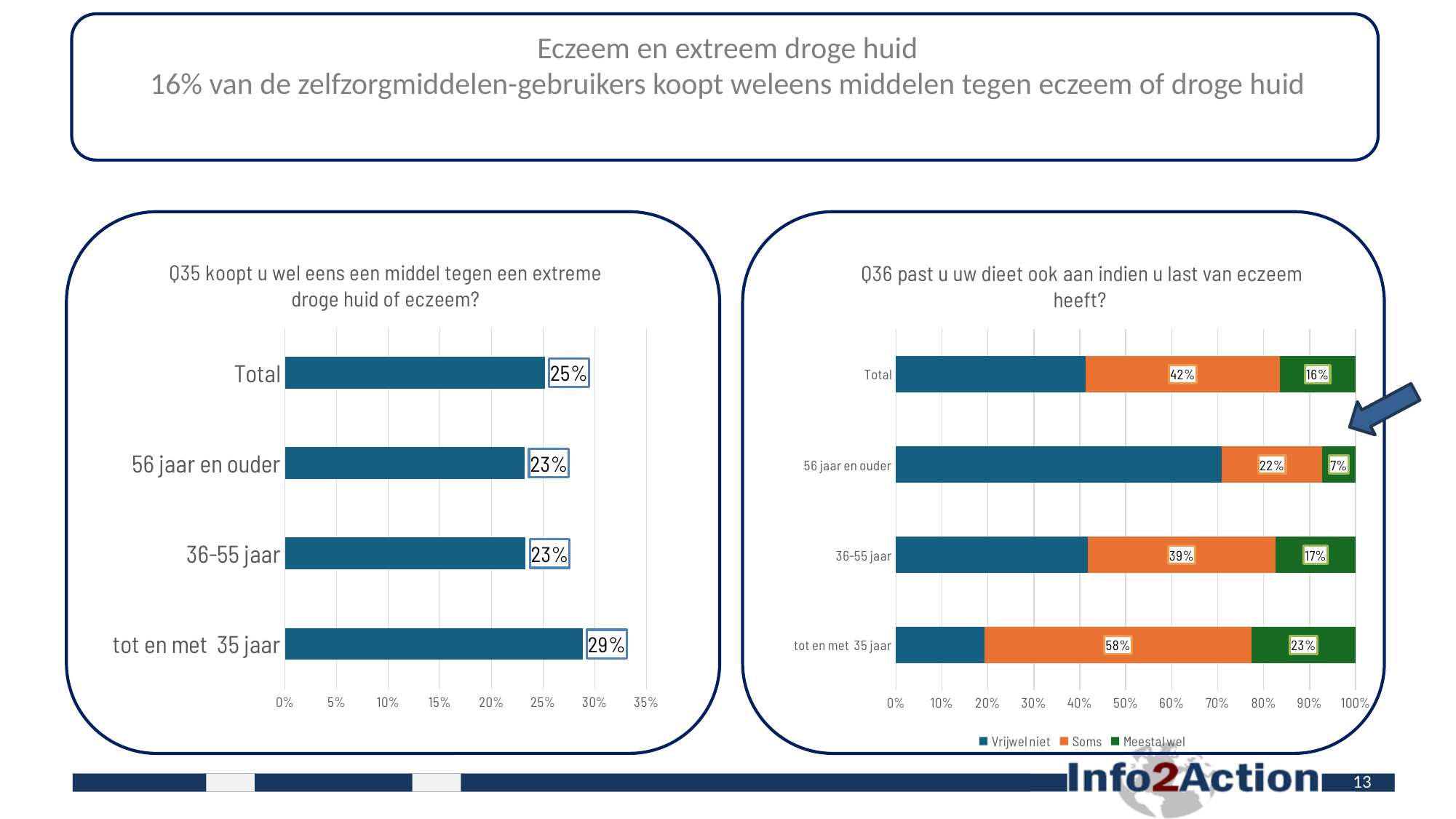

# Eczeem en extreem droge huid 16% van de zelfzorgmiddelen-gebruikers koopt weleens middelen tegen eczeem of droge huid

### Chart: Q35 koopt u wel eens een middel tegen een extreme droge huid of eczeem?

| Category | Ja |
|---|---|
| tot en met  35 jaar | 0.28820116054158607 |
| 36-55 jaar | 0.23300970873786409 |
| 56 jaar en ouder | 0.23221757322175732 |
| Total | 0.25165562913907286 |

### Chart: Q36 past u uw dieet ook aan indien u last van eczeem heeft?

| Category | Vrijwel niet | Soms | Meestal wel |
|---|---|---|---|
| tot en met  35 jaar | 0.19463087248322147 | 0.5838926174496645 | 0.22818791946308725 |
| 36-55 jaar | 0.4 | 0.39166666666666666 | 0.16666666666666666 |
| 56 jaar en ouder | 0.7027027027027027 | 0.21621621621621623 | 0.07207207207207207 |
| Total | 0.40789473684210525 | 0.41578947368421054 | 0.1631578947368421 |
13